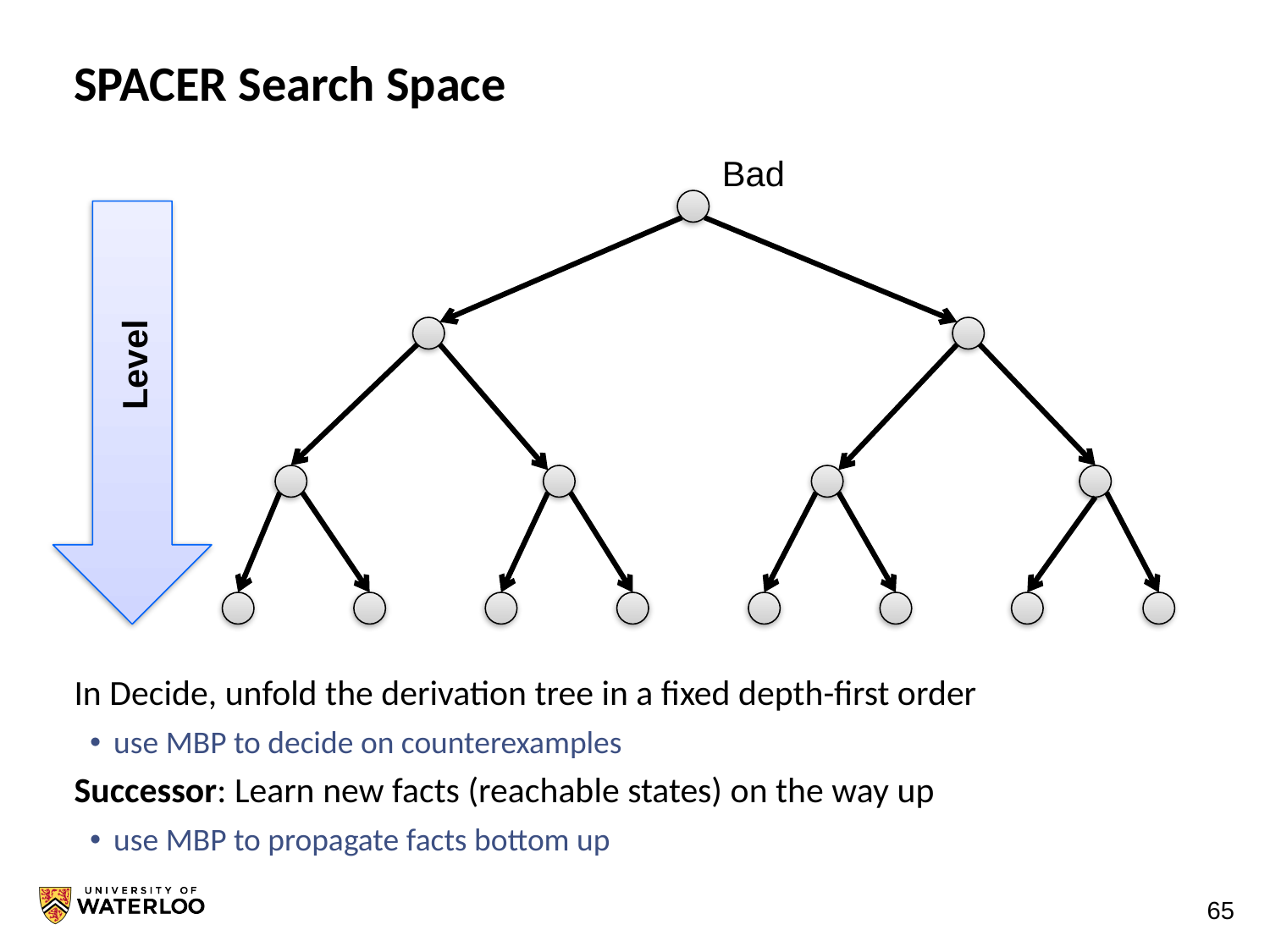

# SPACER Search Space
Bad

Level

In Decide, unfold the derivation tree in a fixed depth-first order
use MBP to decide on counterexamples
Successor: Learn new facts (reachable states) on the way up
use MBP to propagate facts bottom up